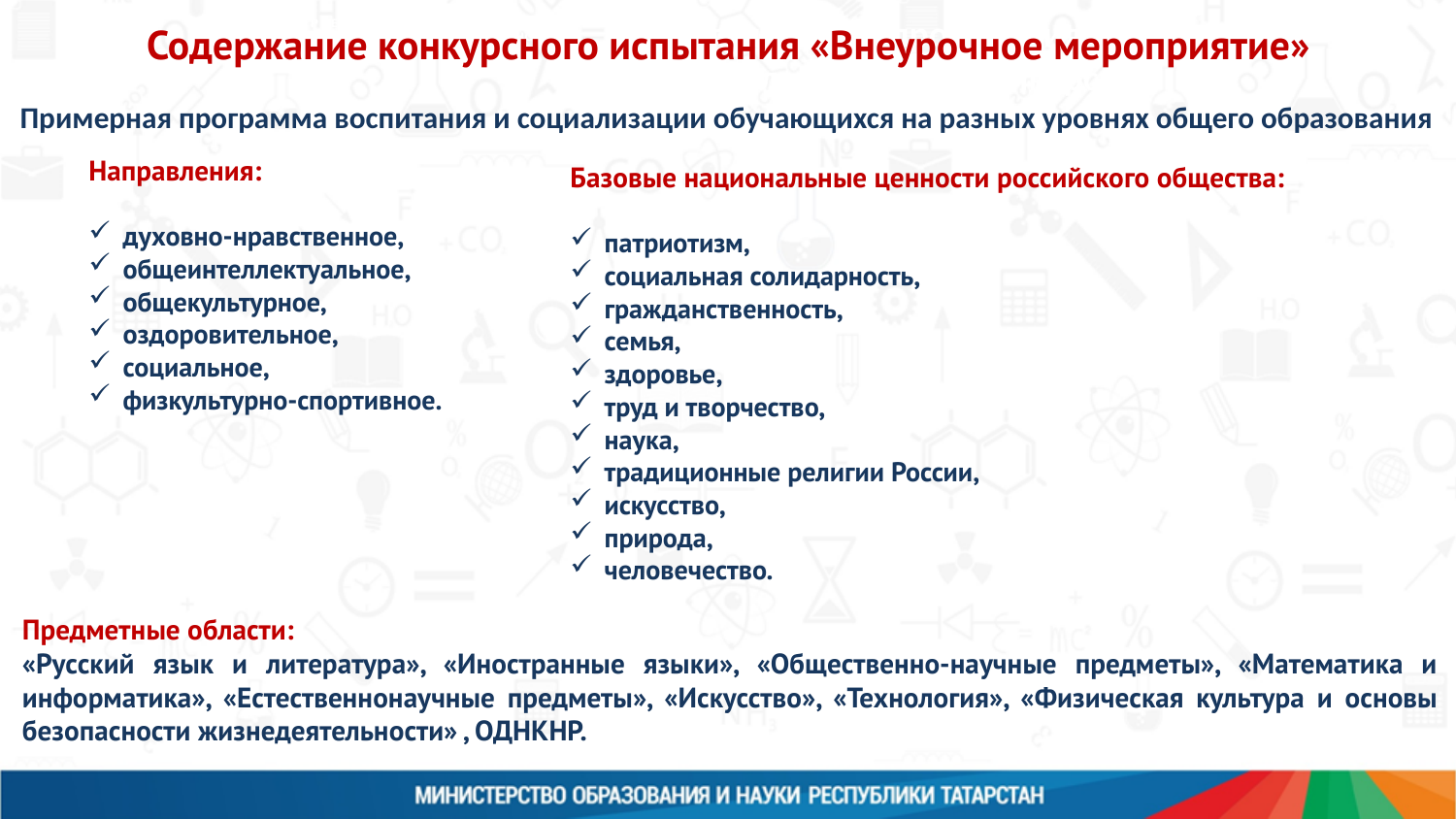

Организация  проведения
федерального этапа Конкурса
ЦЕНТР РЕАЛИЗАЦИИ
ГОСУДАРСТВЕННОЙ ОБРАЗОВАТЕЛЬНОЙ
ПОЛИТИКИ  И ИНФОРМАЦИОННЫХ
ТЕХНОЛОГИЙ
Содержание конкурсного испытания «Внеурочное мероприятие»
Примерная программа воспитания и социализации обучающихся на разных уровнях общего образования
Направления:

духовно-нравственное,
общеинтеллектуальное,
общекультурное,
оздоровительное,
социальное,
физкультурно-спортивное.
Базовые национальные ценности российского общества:

патриотизм,
социальная солидарность,
гражданственность,
семья,
здоровье,
труд и творчество,
наука,
традиционные религии России,
искусство,
природа,
человечество.

Предметные области:
«Русский язык и литература», «Иностранные языки», «Общественно-научные предметы», «Математика и информатика», «Естественнонаучные предметы», «Искусство», «Технология», «Физическая культура и основы безопасности жизнедеятельности» , ОДНКНР.